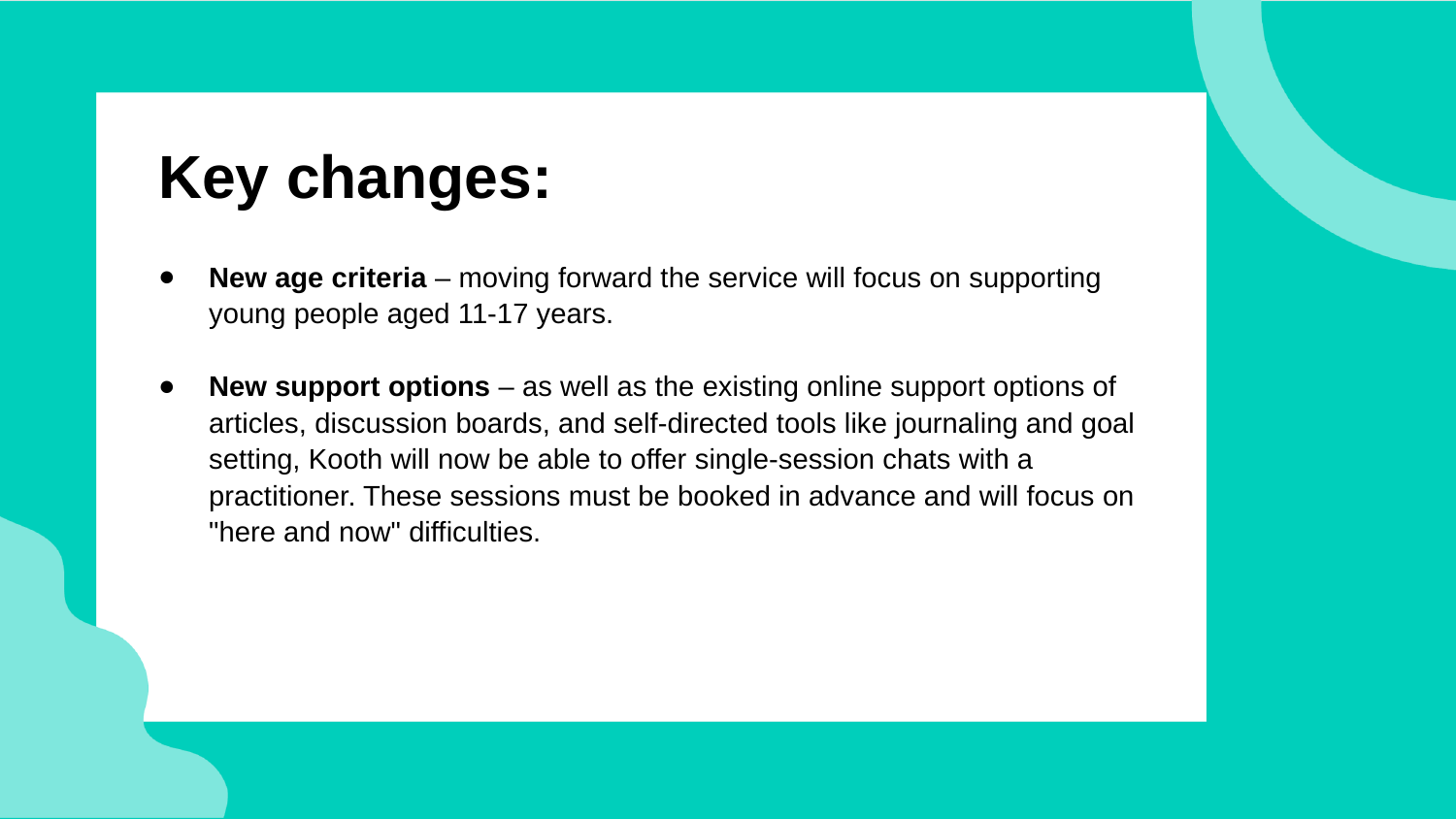

# Key changes:

New age criteria – moving forward the service will focus on supporting young people aged 11-17 years.

New support options – as well as the existing online support options of articles, discussion boards, and self-directed tools like journaling and goal setting, Kooth will now be able to offer single-session chats with a practitioner. These sessions must be booked in advance and will focus on "here and now" difficulties.